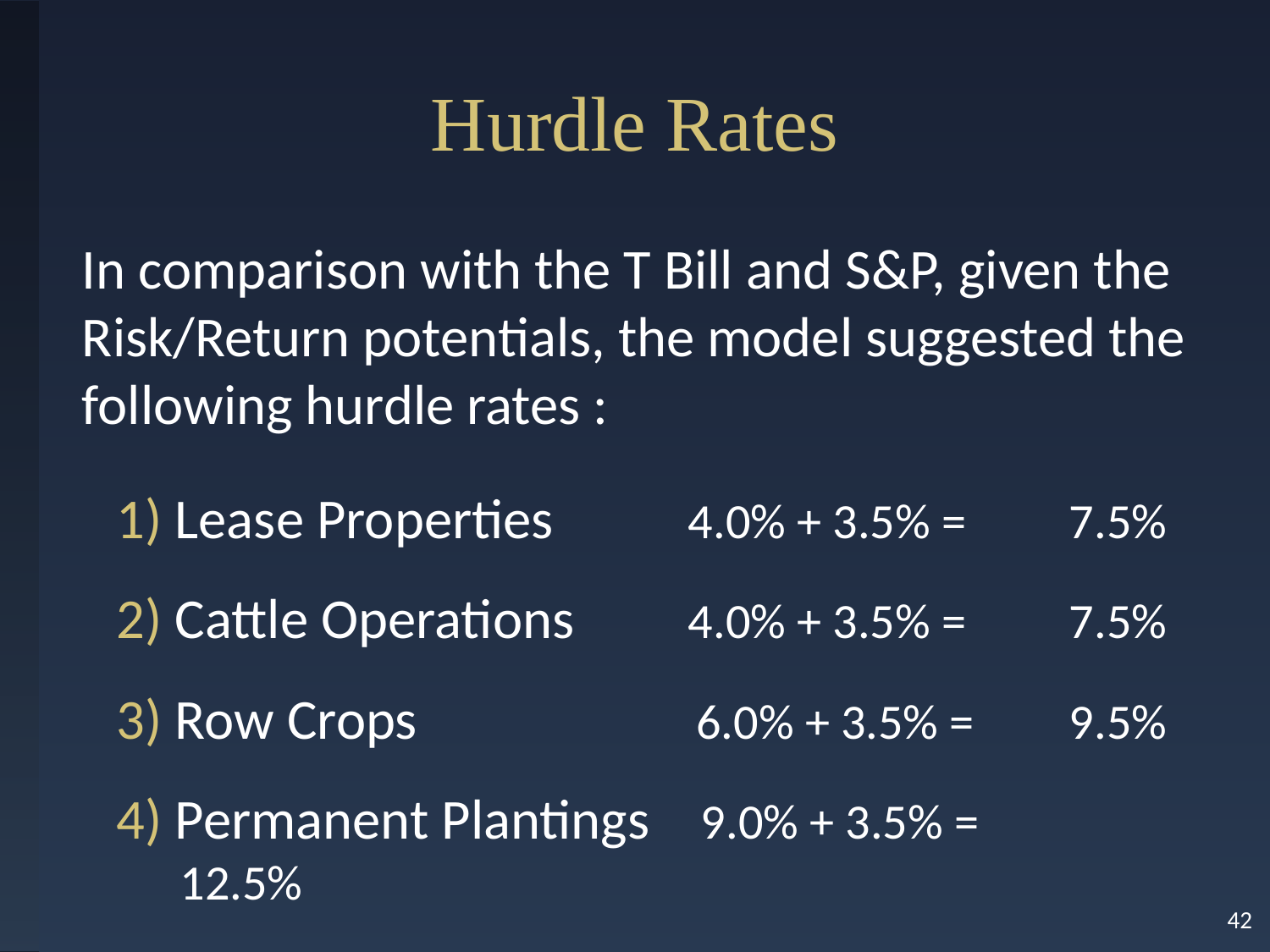

Hurdle Rates
In comparison with the T Bill and S&P, given the Risk/Return potentials, the model suggested the following hurdle rates :
1) Lease Properties         	4.0% + 3.5% =	7.5%
2) Cattle Operations      	4.0% + 3.5% =   	7.5%
3) Row Crops                  	 6.0% + 3.5% =   	9.5%
4) Permanent Plantings  	 9.0% + 3.5% = 	12.5%